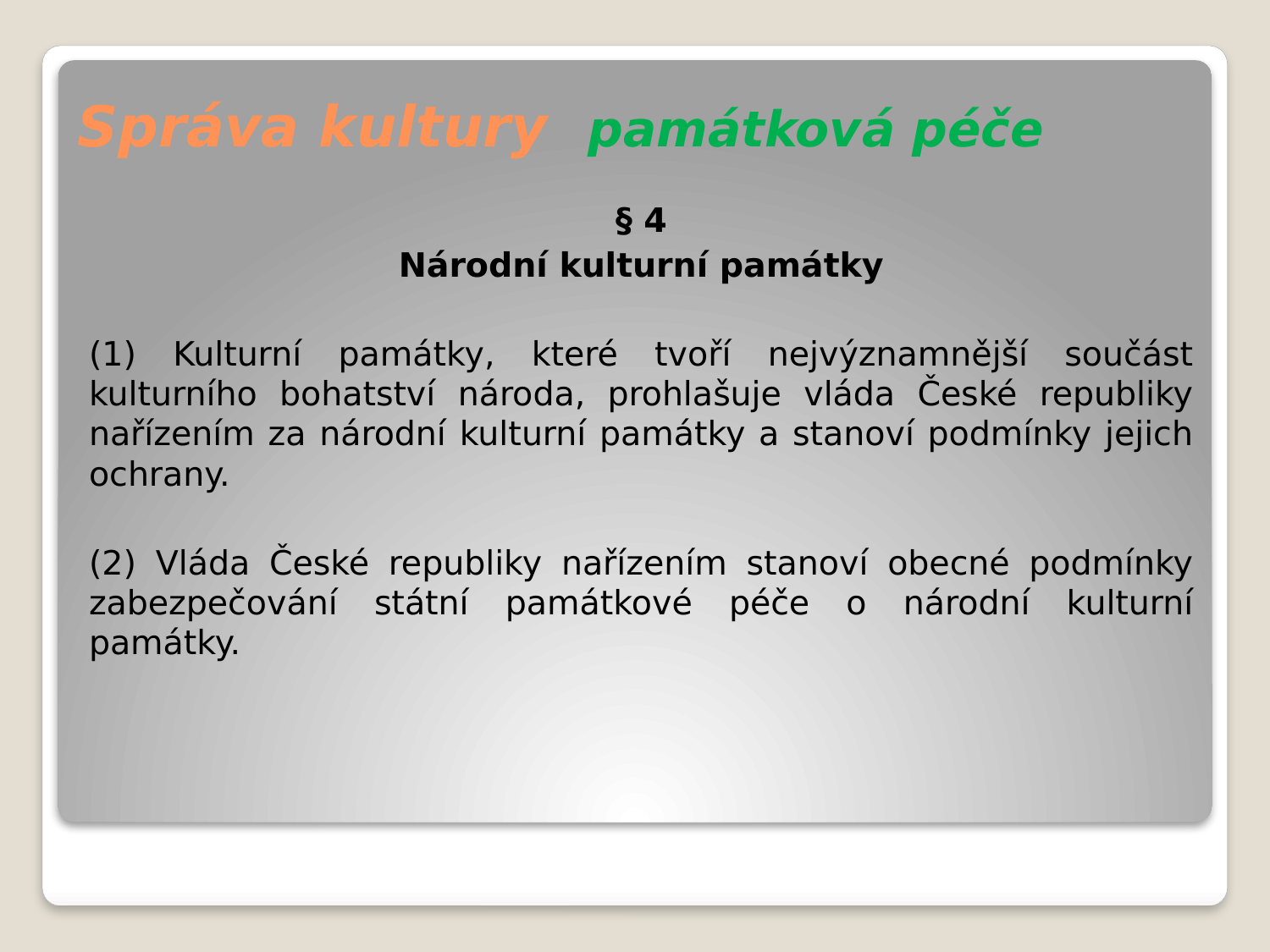

# Správa kultury  památková péče
§ 4
Národní kulturní památky

(1) Kulturní památky, které tvoří nejvýznamnější součást kulturního bohatství národa, prohlašuje vláda České republiky nařízením za národní kulturní památky a stanoví podmínky jejich ochrany.

(2) Vláda České republiky nařízením stanoví obecné podmínky zabezpečování státní památkové péče o národní kulturní památky.